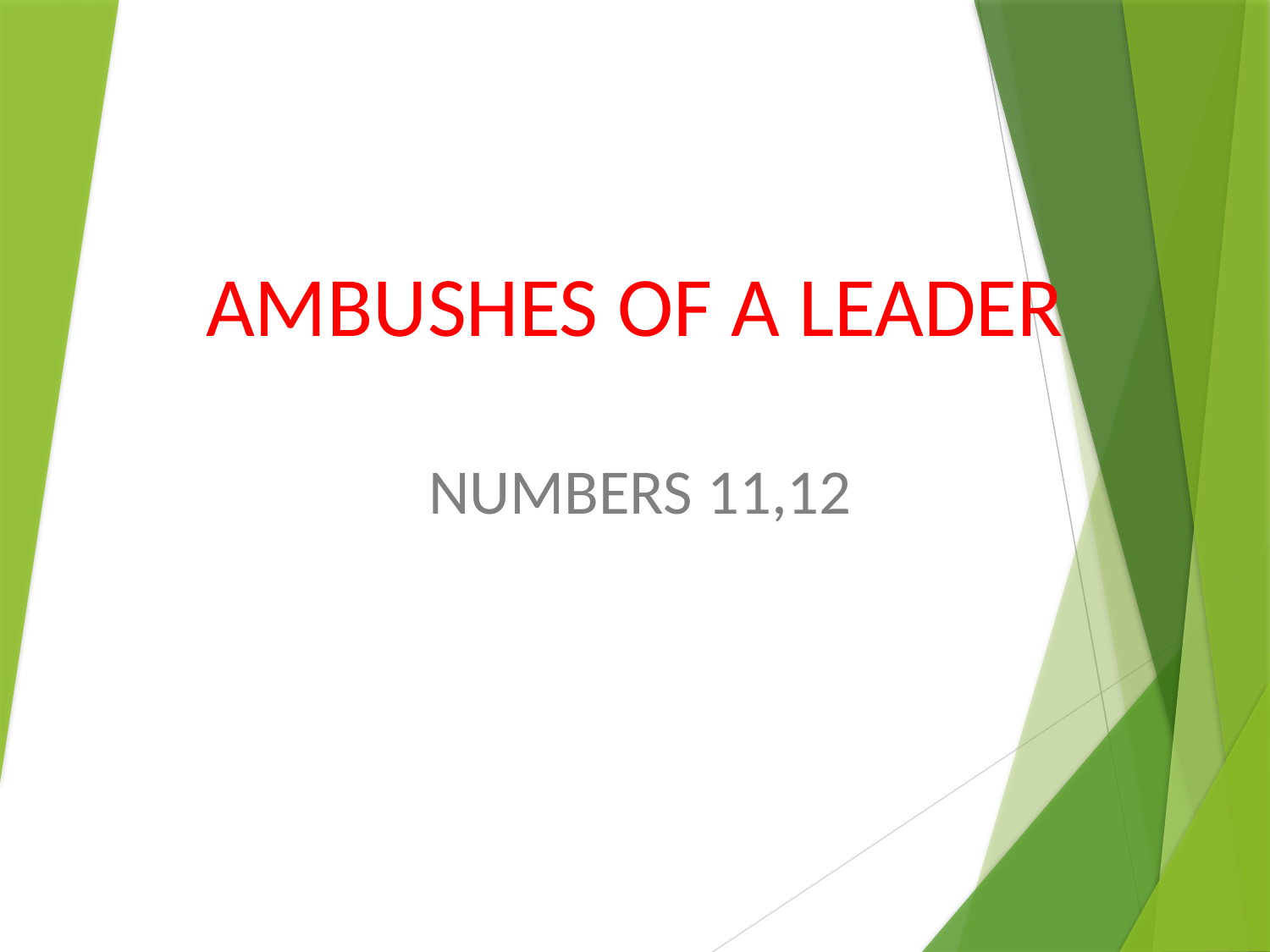

# AMBUSHES OF A LEADER
NUMBERS 11,12